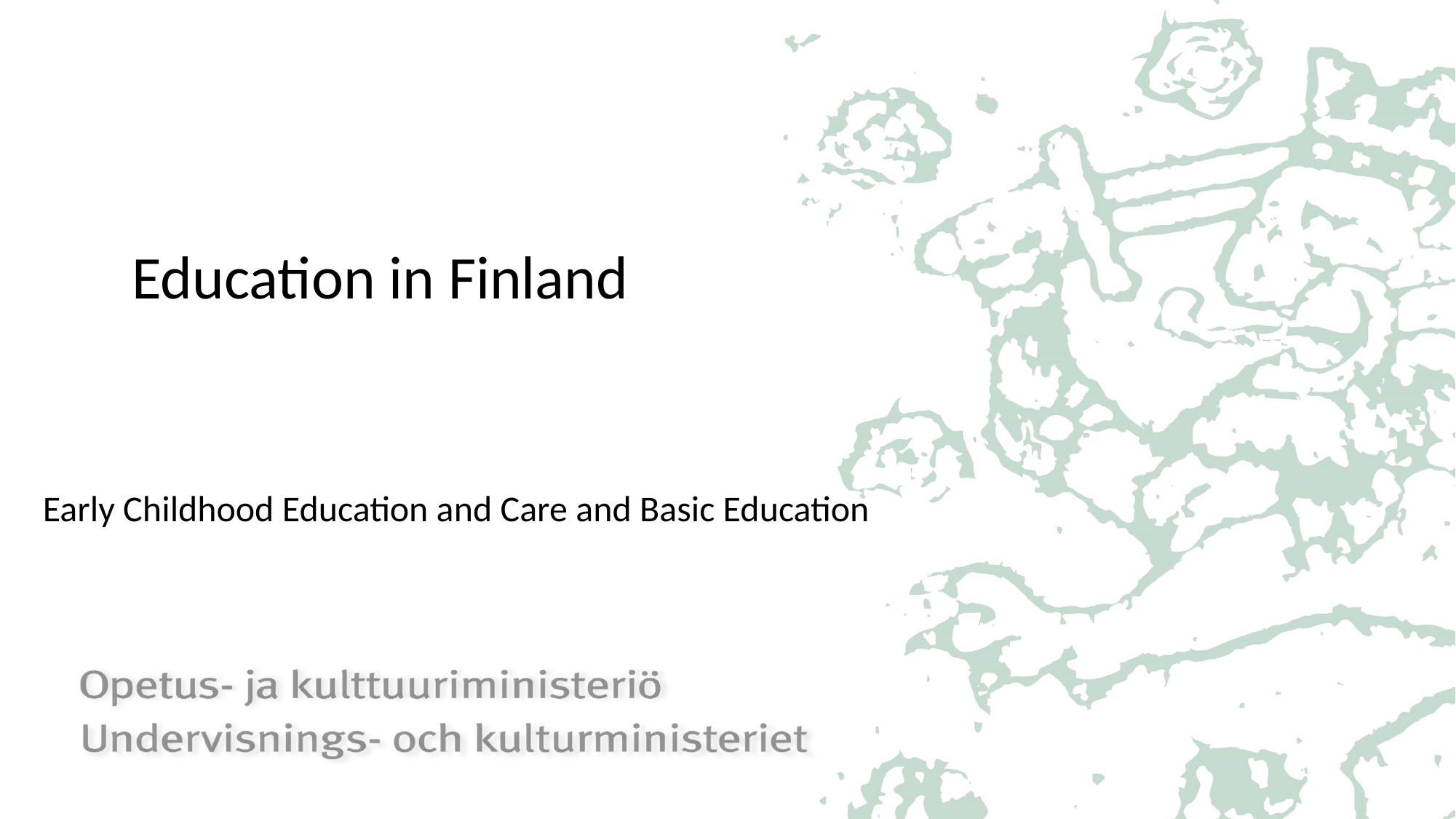

Education in Finland
# Early Childhood Education and Care and Basic Education